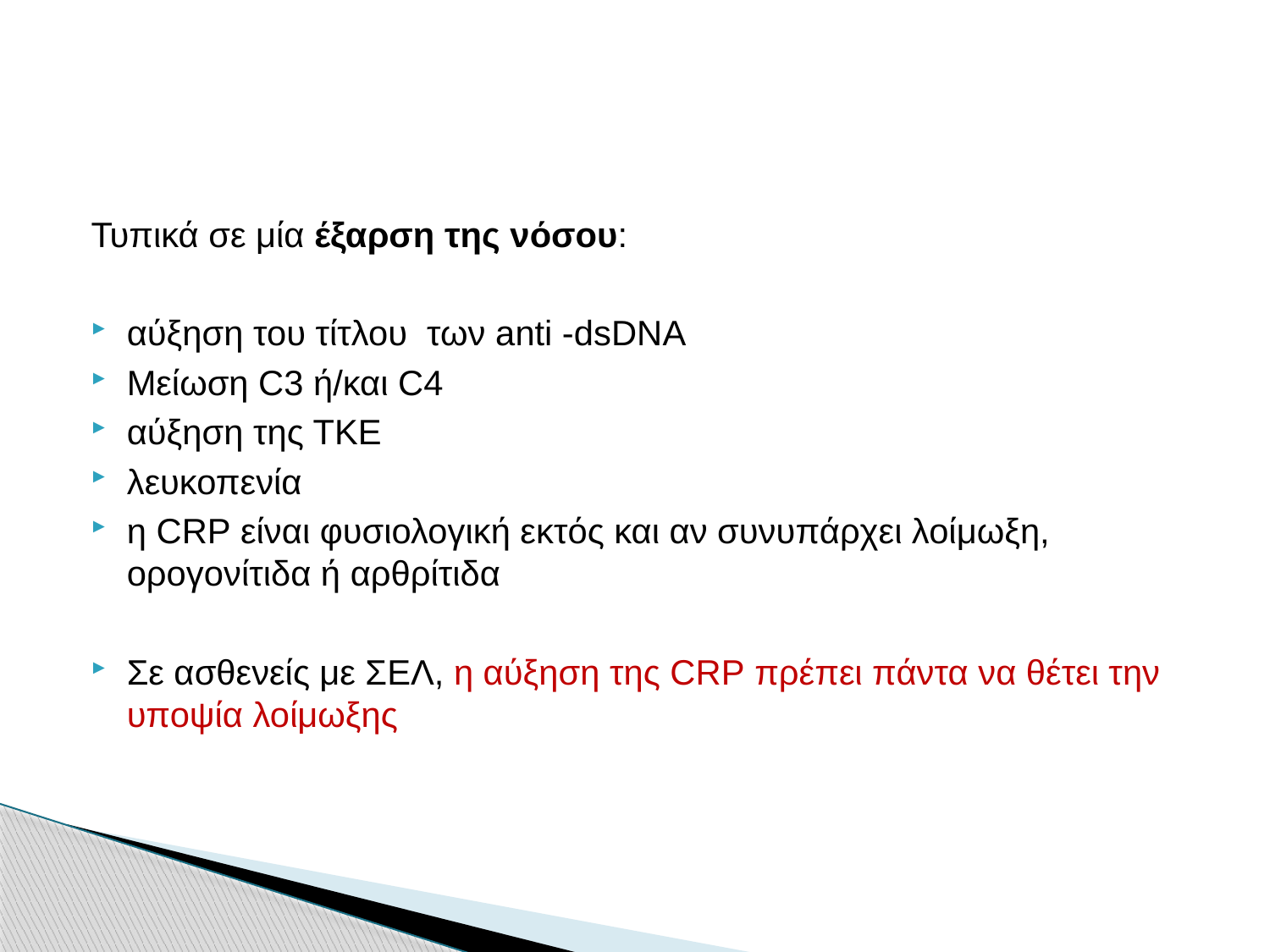

Τυπικά σε μία έξαρση της νόσου:

αύξηση του τίτλου  των anti -dsDNA
Μείωση C3 ή/και C4
αύξηση της ΤΚΕ
λευκοπενία
η CRP είναι φυσιολογική εκτός και αν συνυπάρχει λοίμωξη, ορογονίτιδα ή αρθρίτιδα

Σε ασθενείς με ΣΕΛ, η αύξηση της CRP πρέπει πάντα να θέτει την υποψία λοίμωξης